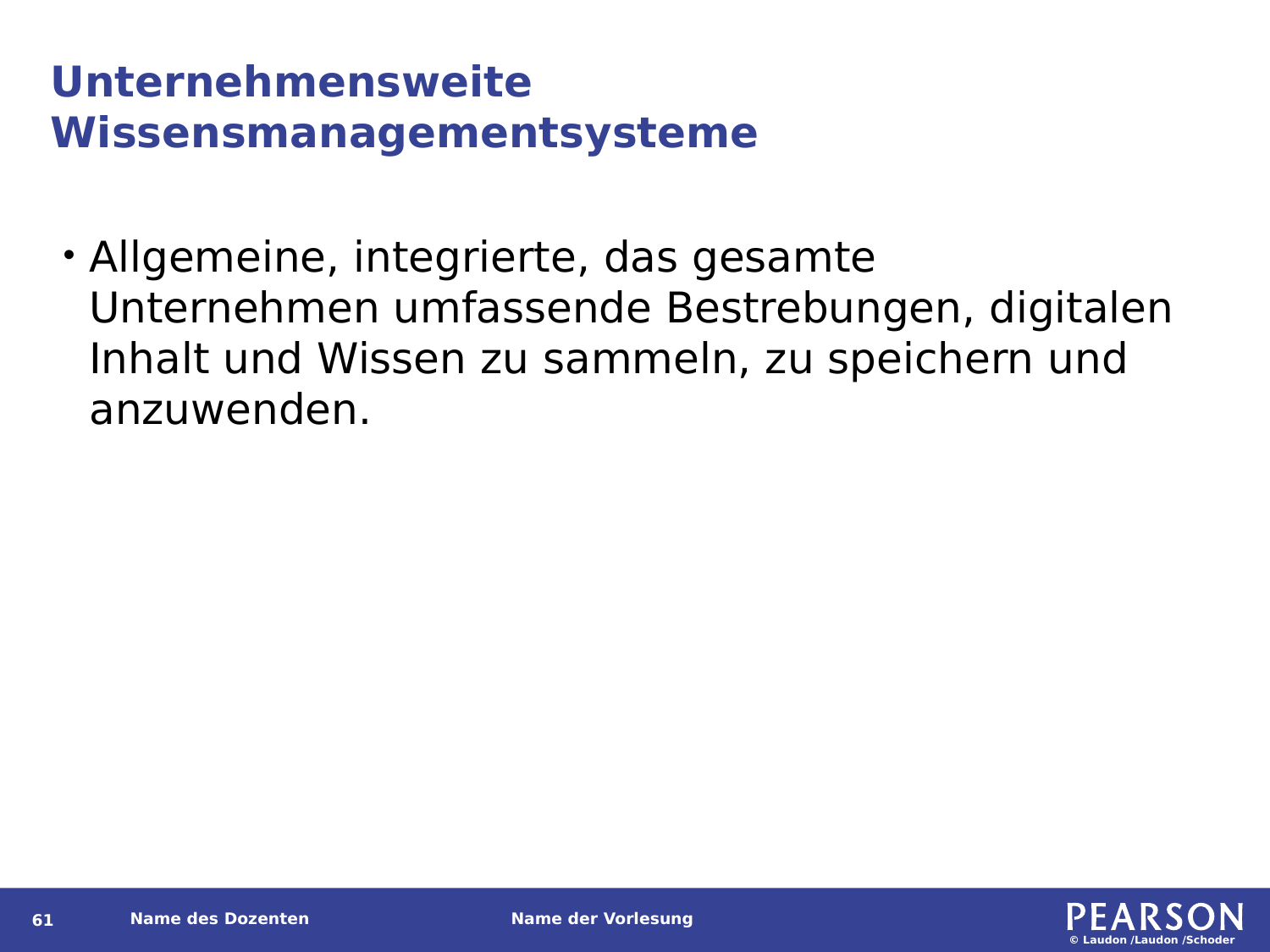

# Unternehmensweite Wissensmanagementsysteme

Allgemeine, integrierte, das gesamte Unternehmen umfassende Bestrebungen, digitalen Inhalt und Wissen zu sammeln, zu speichern und anzuwenden.
61